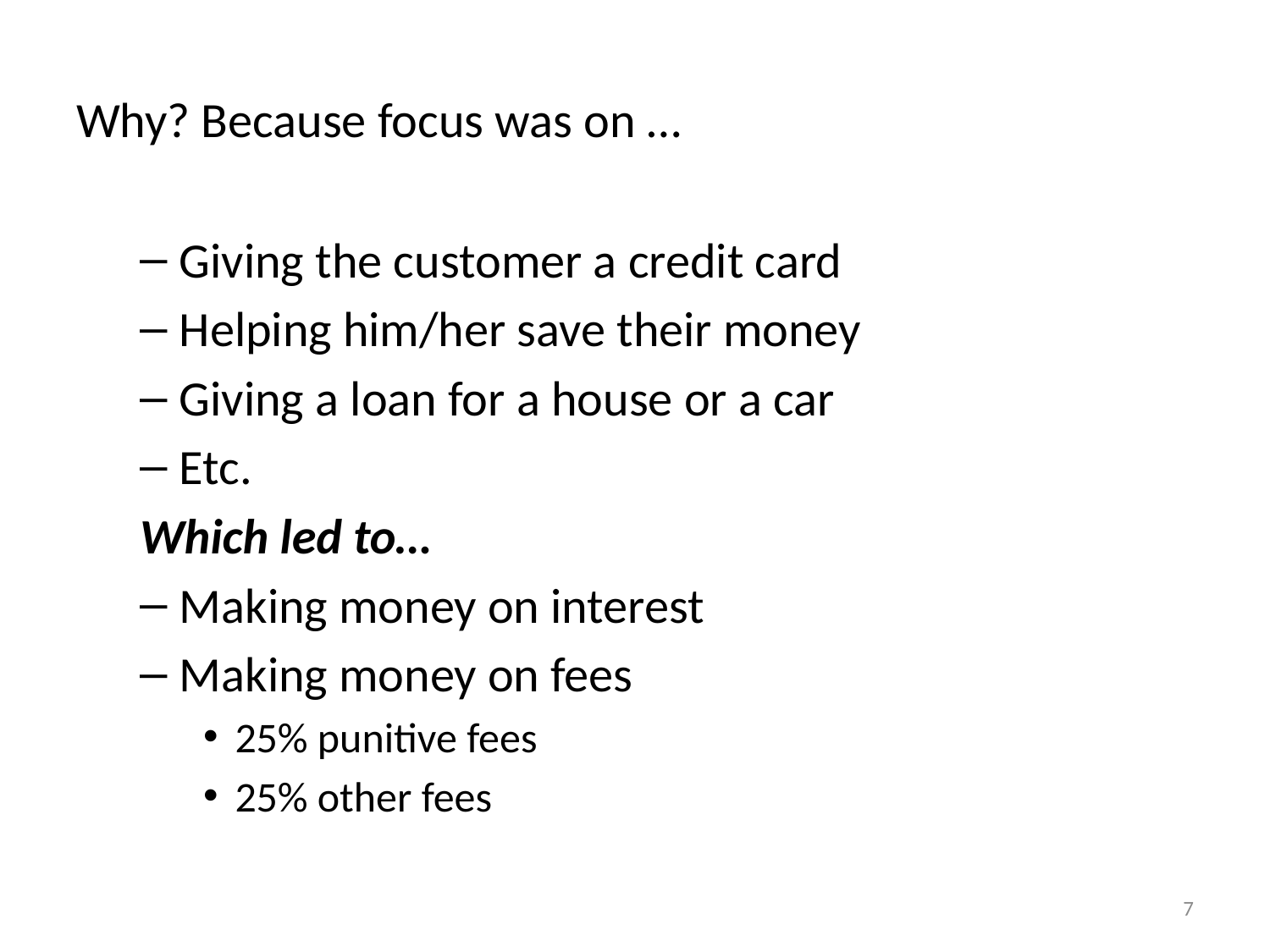

# Why? Because focus was on …
Giving the customer a credit card
Helping him/her save their money
Giving a loan for a house or a car
Etc.
Which led to…
Making money on interest
Making money on fees
25% punitive fees
25% other fees

7